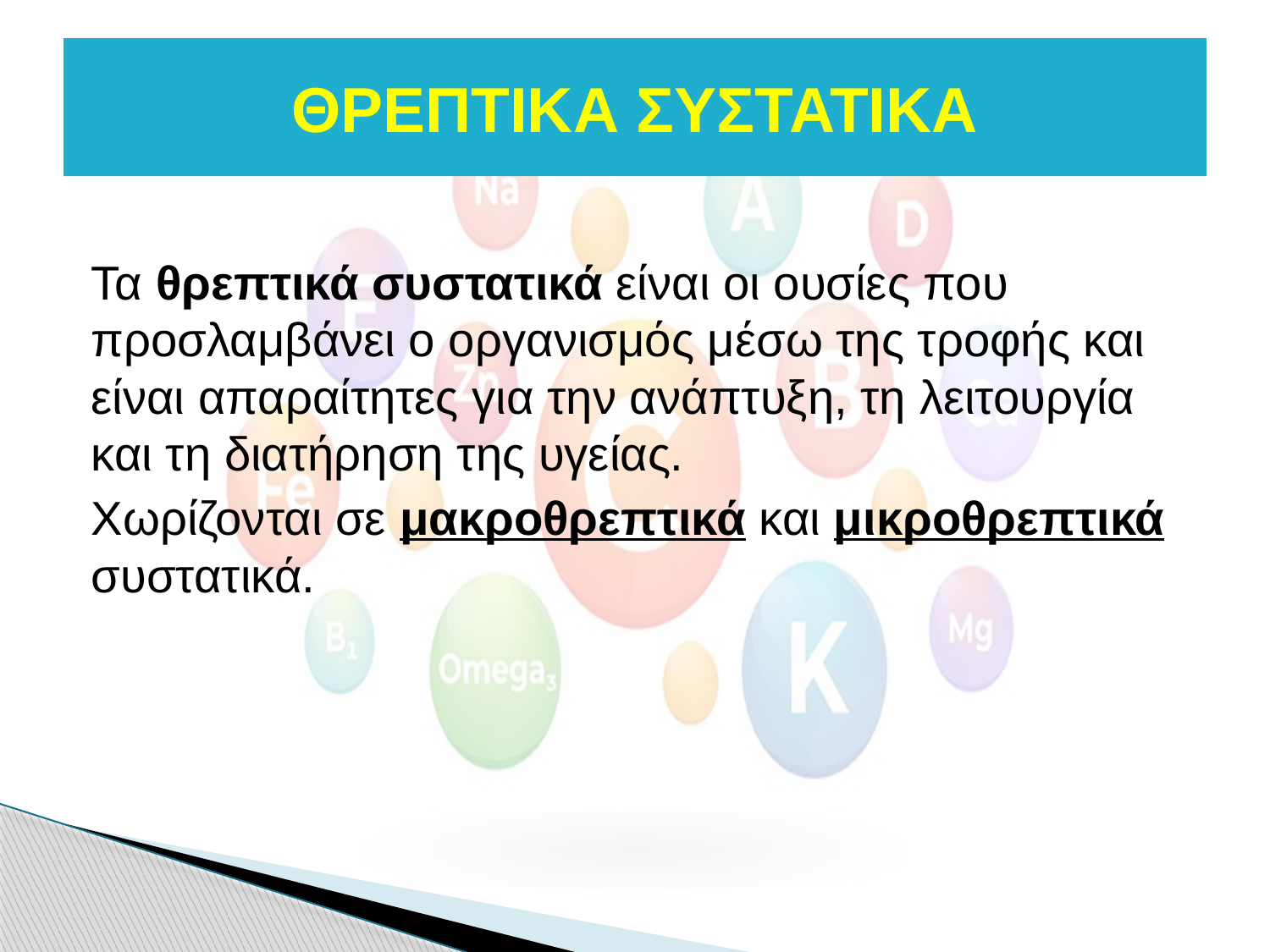

# ΘΡΕΠΤΙΚΑ ΣΥΣΤΑΤΙΚΑ
Τα θρεπτικά συστατικά είναι οι ουσίες που προσλαμβάνει ο οργανισμός μέσω της τροφής και είναι απαραίτητες για την ανάπτυξη, τη λειτουργία και τη διατήρηση της υγείας.
Χωρίζονται σε μακροθρεπτικά και μικροθρεπτικά συστατικά.